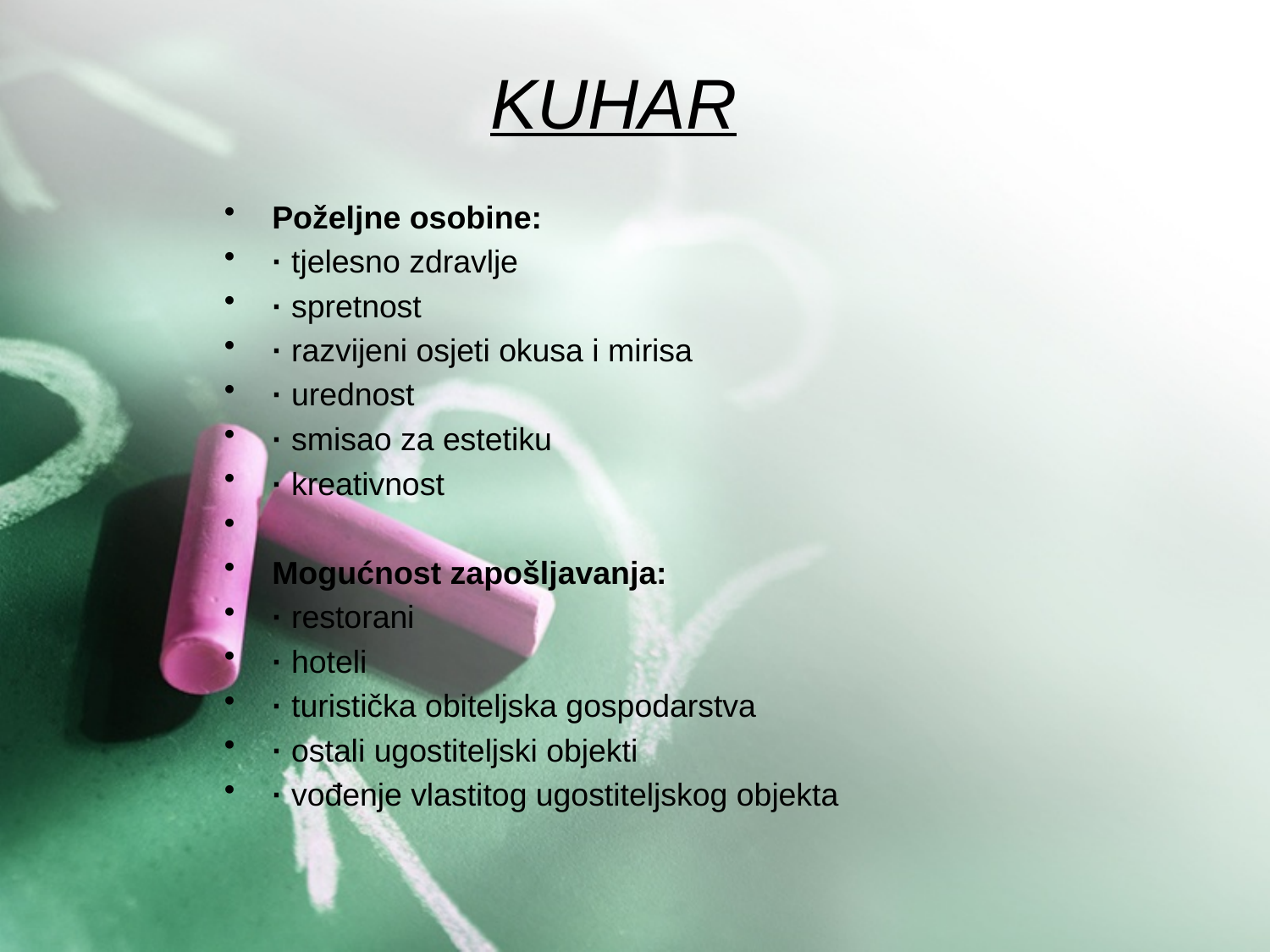

# KUHAR
Poželjne osobine:
· tjelesno zdravlje
· spretnost
· razvijeni osjeti okusa i mirisa
· urednost
· smisao za estetiku
· kreativnost

Mogućnost zapošljavanja:
· restorani
· hoteli
· turistička obiteljska gospodarstva
· ostali ugostiteljski objekti
· vođenje vlastitog ugostiteljskog objekta